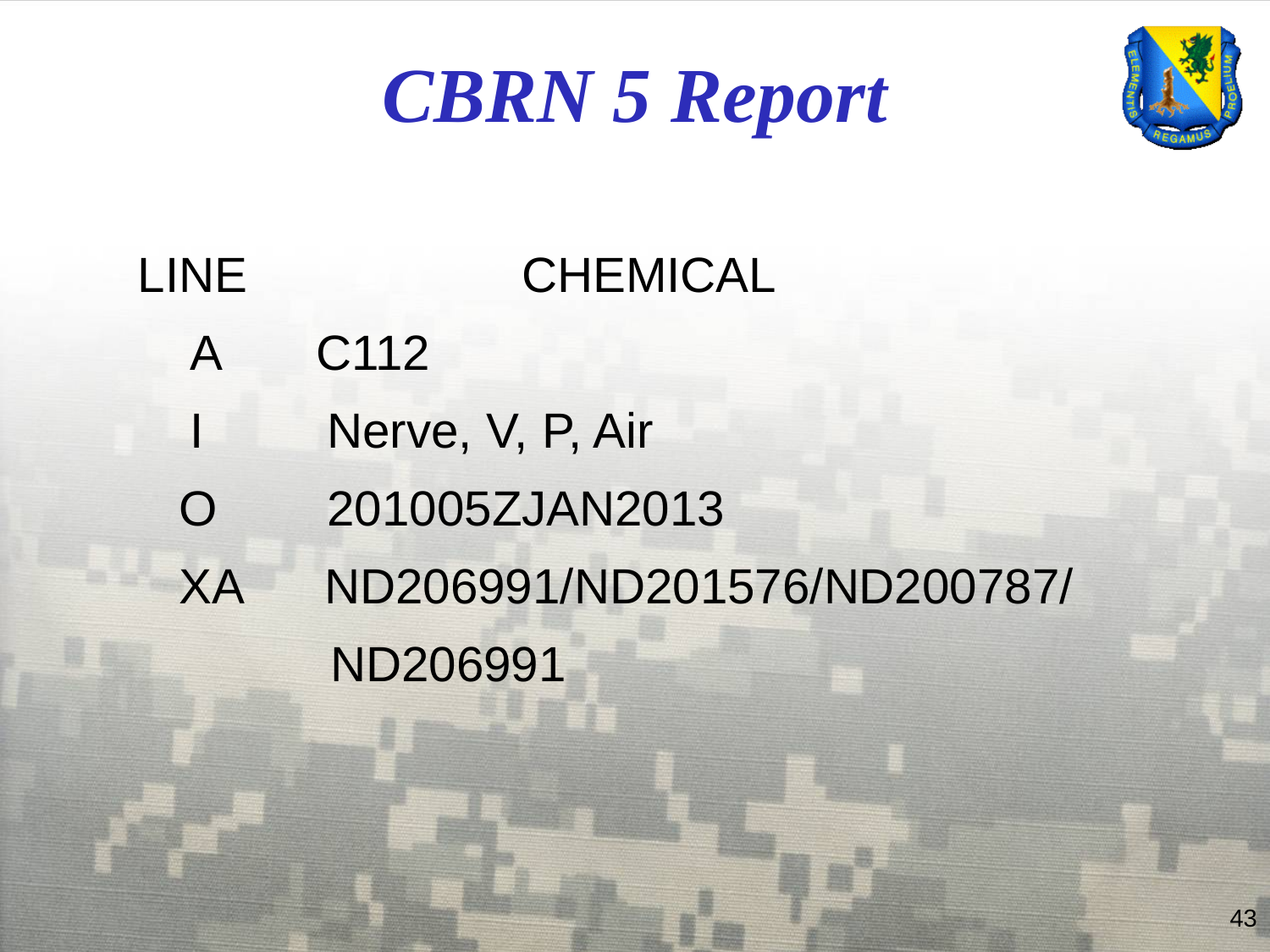

# CBRN 5 Report
LINE                    CHEMICAL
A       C112
I         Nerve, V, P, Air
   O        201005ZJAN2013
   XA      ND206991/ND201576/ND200787/
              ND206991
43